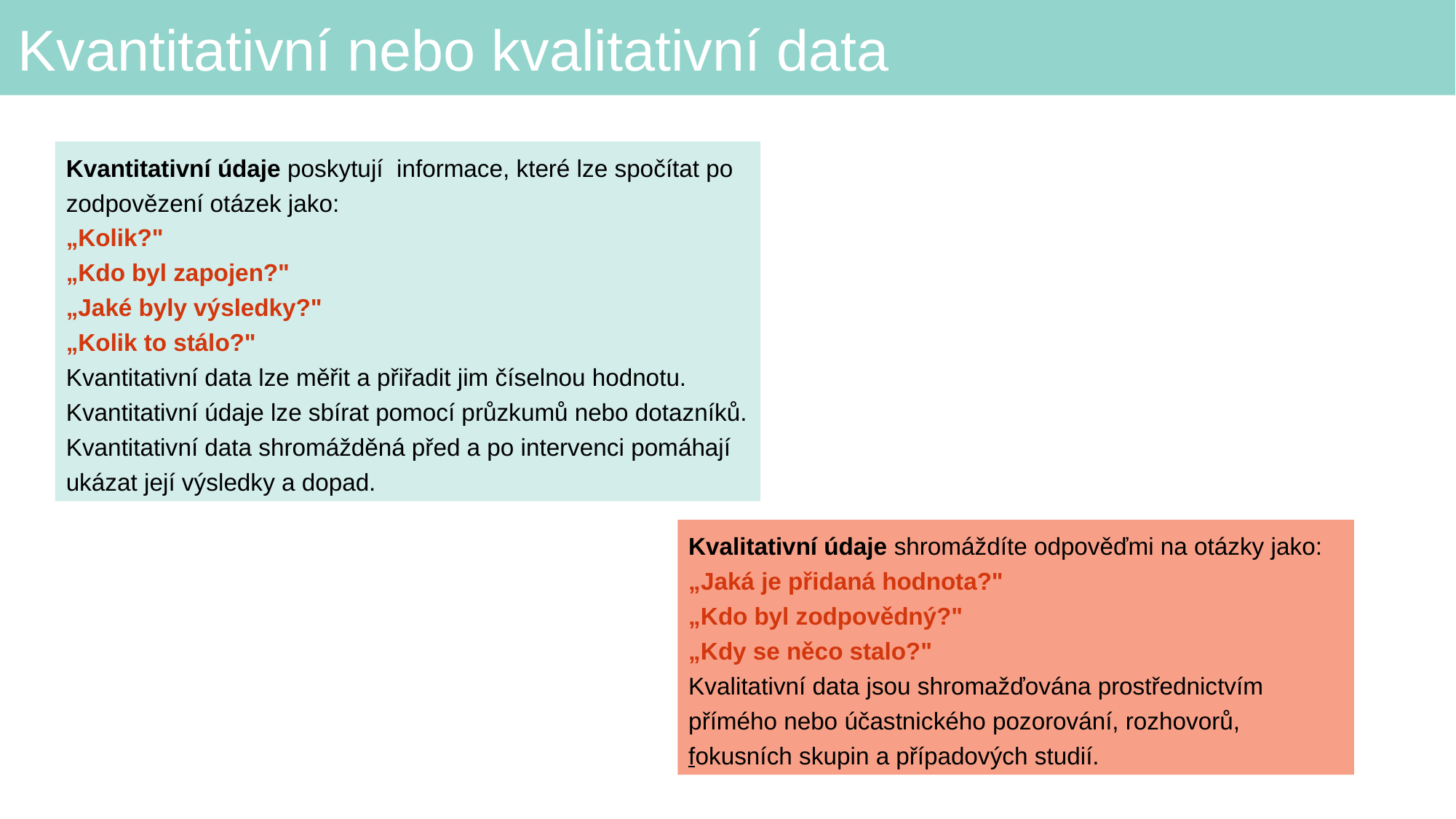

# Kvantitativní nebo kvalitativní data
Kvantitativní údaje poskytují  informace, které lze spočítat po zodpovězení otázek jako:
„Kolik?"
„Kdo byl zapojen?"
„Jaké byly výsledky?"
„Kolik to stálo?"
Kvantitativní data lze měřit a přiřadit jim číselnou hodnotu. Kvantitativní údaje lze sbírat pomocí průzkumů nebo dotazníků. Kvantitativní data shromážděná před a po intervenci pomáhají ukázat její výsledky a dopad.
Kvalitativní údaje shromáždíte odpověďmi na otázky jako:
„Jaká je přidaná hodnota?"
„Kdo byl zodpovědný?"
„Kdy se něco stalo?"
Kvalitativní data jsou shromažďována prostřednictvím přímého nebo účastnického pozorování, rozhovorů, fokusních skupin a případových studií.